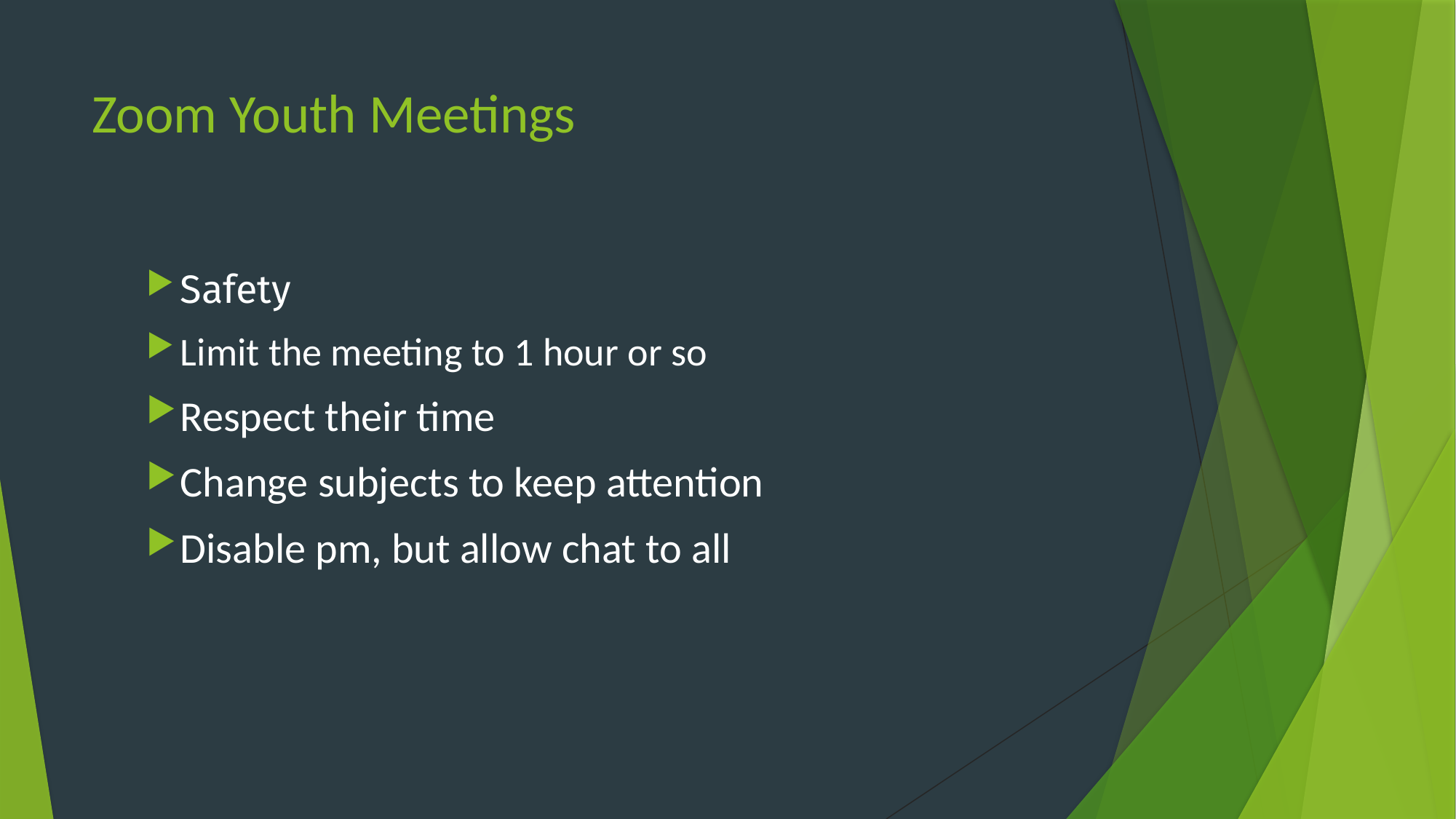

# Zoom Youth Meetings
Safety
Limit the meeting to 1 hour or so
Respect their time
Change subjects to keep attention
Disable pm, but allow chat to all